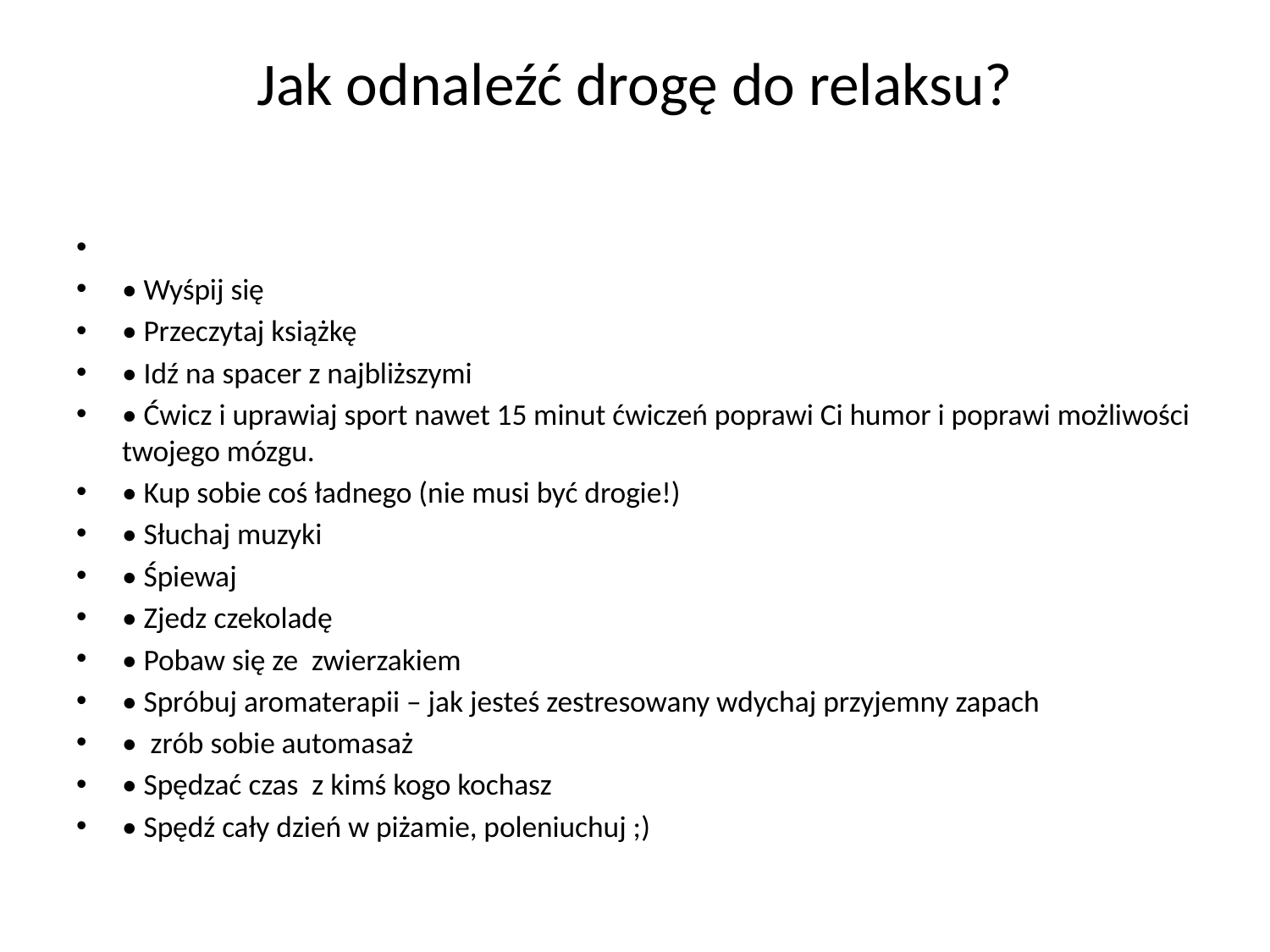

# Jak odnaleźć drogę do relaksu?

• Wyśpij się
• Przeczytaj książkę
• Idź na spacer z najbliższymi
• Ćwicz i uprawiaj sport nawet 15 minut ćwiczeń poprawi Ci humor i poprawi możliwości twojego mózgu.
• Kup sobie coś ładnego (nie musi być drogie!)
• Słuchaj muzyki
• Śpiewaj
• Zjedz czekoladę
• Pobaw się ze  zwierzakiem
• Spróbuj aromaterapii – jak jesteś zestresowany wdychaj przyjemny zapach
•  zrób sobie automasaż
• Spędzać czas  z kimś kogo kochasz
• Spędź cały dzień w piżamie, poleniuchuj ;)